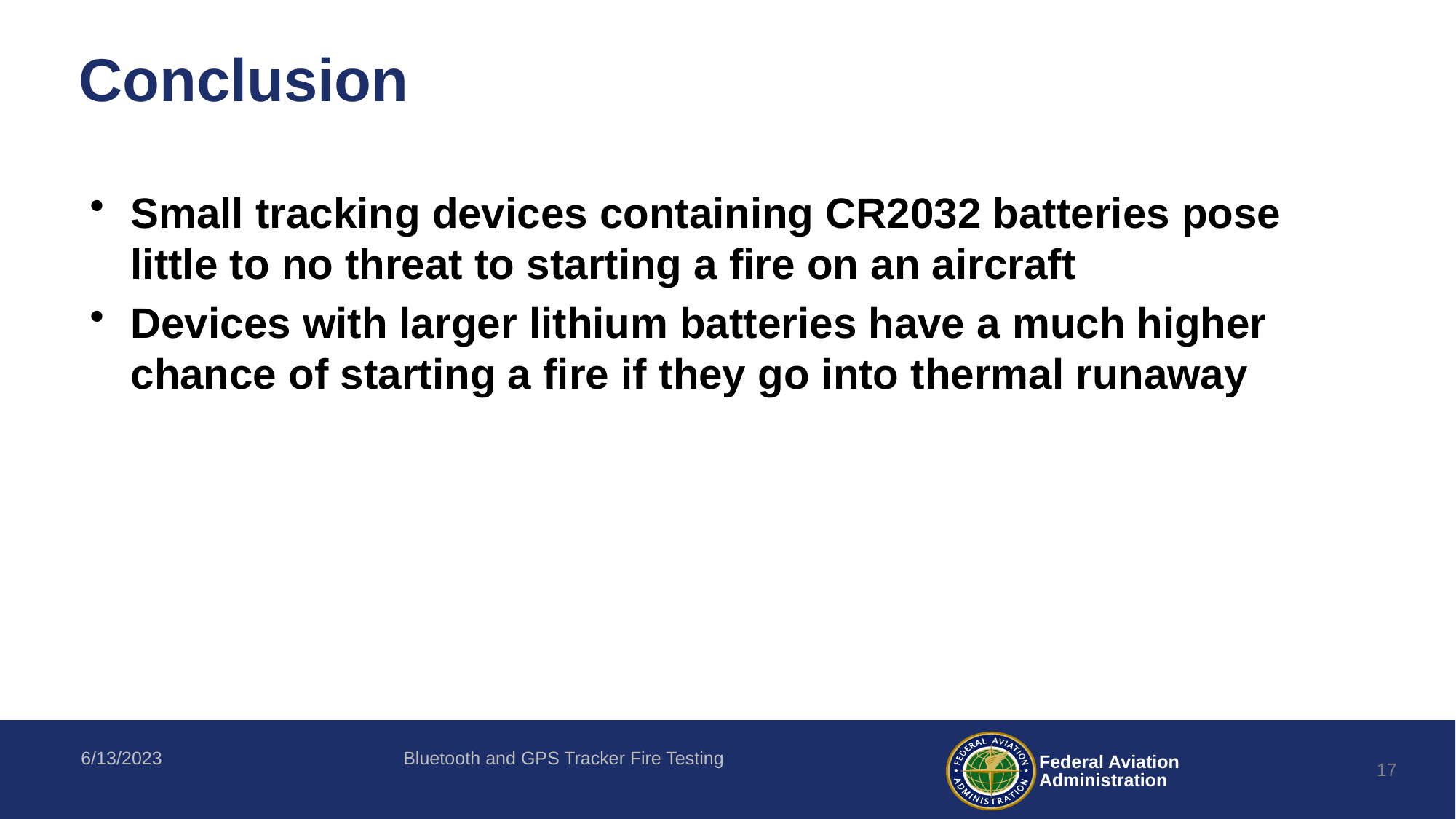

# Conclusion
Small tracking devices containing CR2032 batteries pose little to no threat to starting a fire on an aircraft
Devices with larger lithium batteries have a much higher chance of starting a fire if they go into thermal runaway